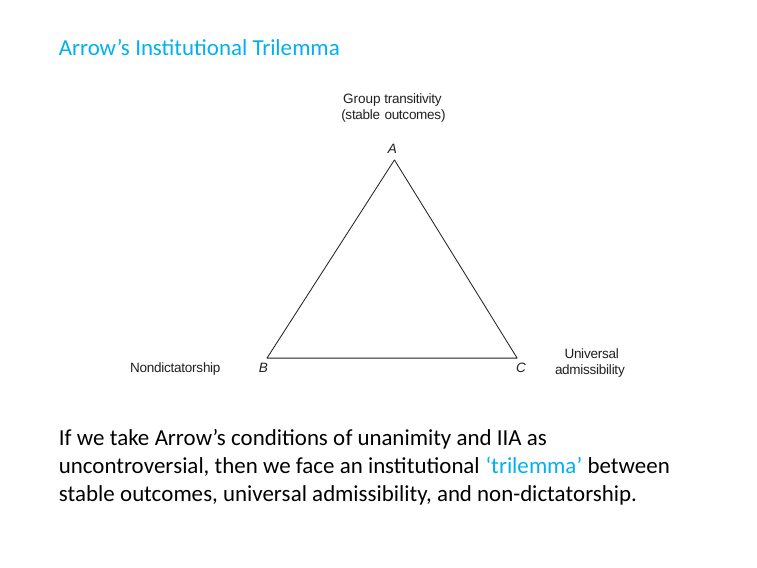

# Arrow’s Institutional Trilemma
Group transitivity (stable outcomes)

A

Universal admissibility
Nondictatorship
B
C
If we take Arrow’s conditions of unanimity and IIA as uncontroversial, then we face an institutional ‘trilemma’ between stable outcomes, universal admissibility, and non-dictatorship.